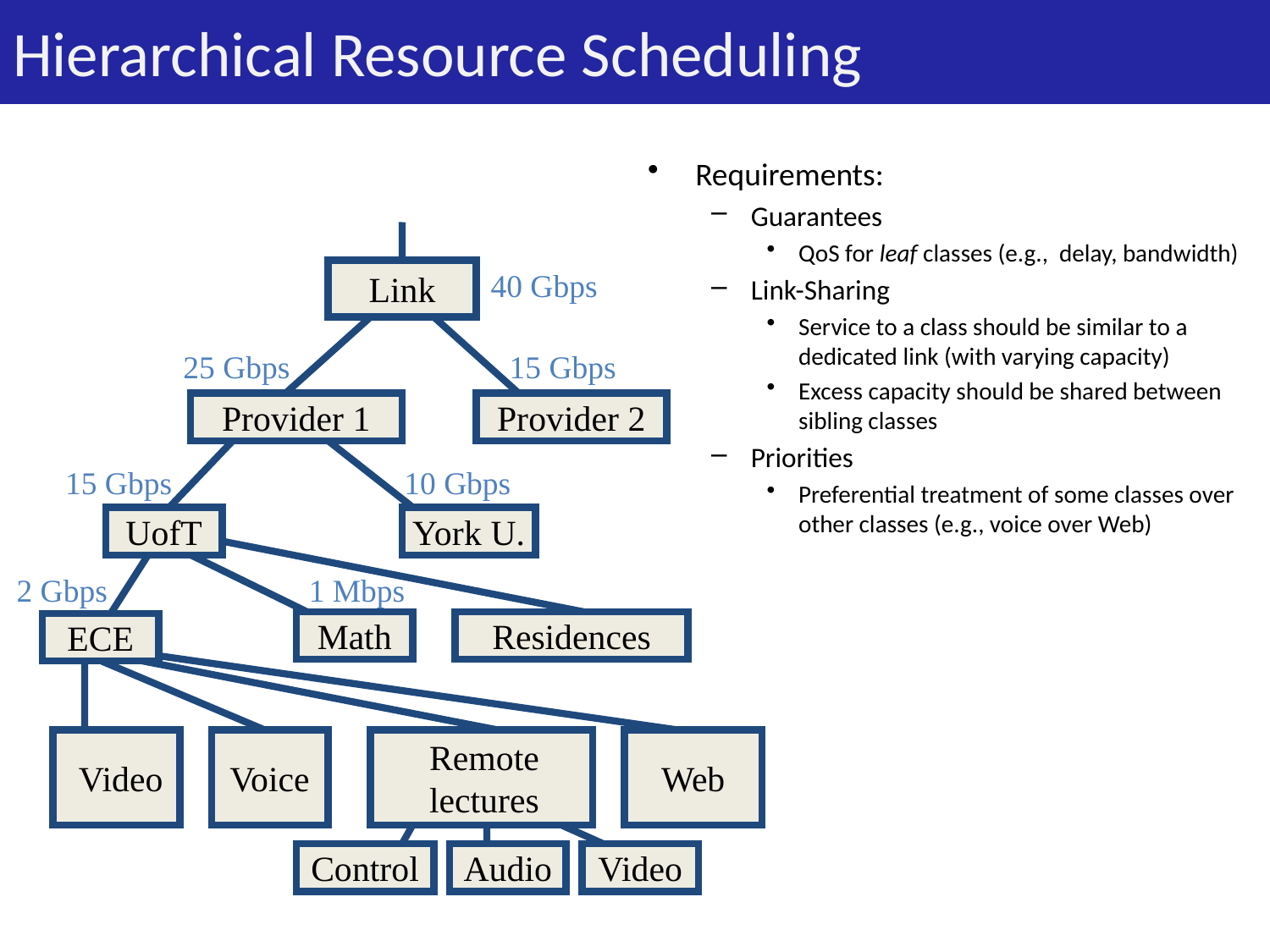

# Hierarchical Resource Scheduling

Requirements:
Guarantees
QoS for leaf classes (e.g.,  delay, bandwidth)
Link-Sharing
Service to a class should be similar to a dedicated link (with varying capacity)
Excess capacity should be shared between sibling classes
Priorities
Preferential treatment of some classes over other classes (e.g., voice over Web)

40 Gbps
Link

25 Gbps
15 Gbps
Provider 1
Provider 2

15 Gbps
10 Gbps
UofT
York U.

2 Gbps
1 Mbps
Math
Residences
ECE

Remote lectures
 Video
Voice

Web

Control
Audio
Video